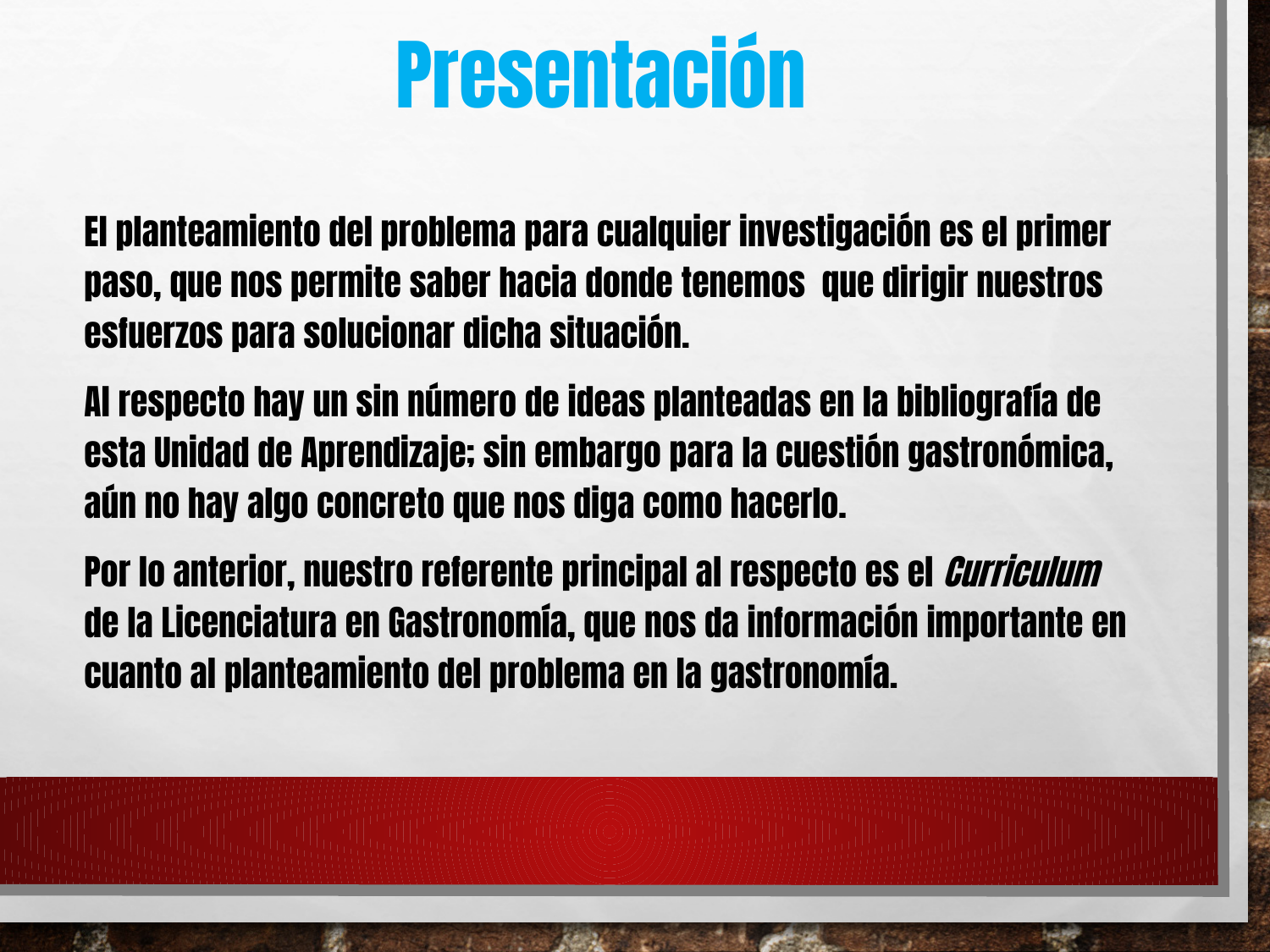

# Presentación

El planteamiento del problema para cualquier investigación es el primer paso, que nos permite saber hacia donde tenemos  que dirigir nuestros esfuerzos para solucionar dicha situación.
Al respecto hay un sin número de ideas planteadas en la bibliografía de esta Unidad de Aprendizaje; sin embargo para la cuestión gastronómica, aún no hay algo concreto que nos diga como hacerlo.
Por lo anterior, nuestro referente principal al respecto es el Curriculum  de la Licenciatura en Gastronomía, que nos da información importante en cuanto al planteamiento del problema en la gastronomía.